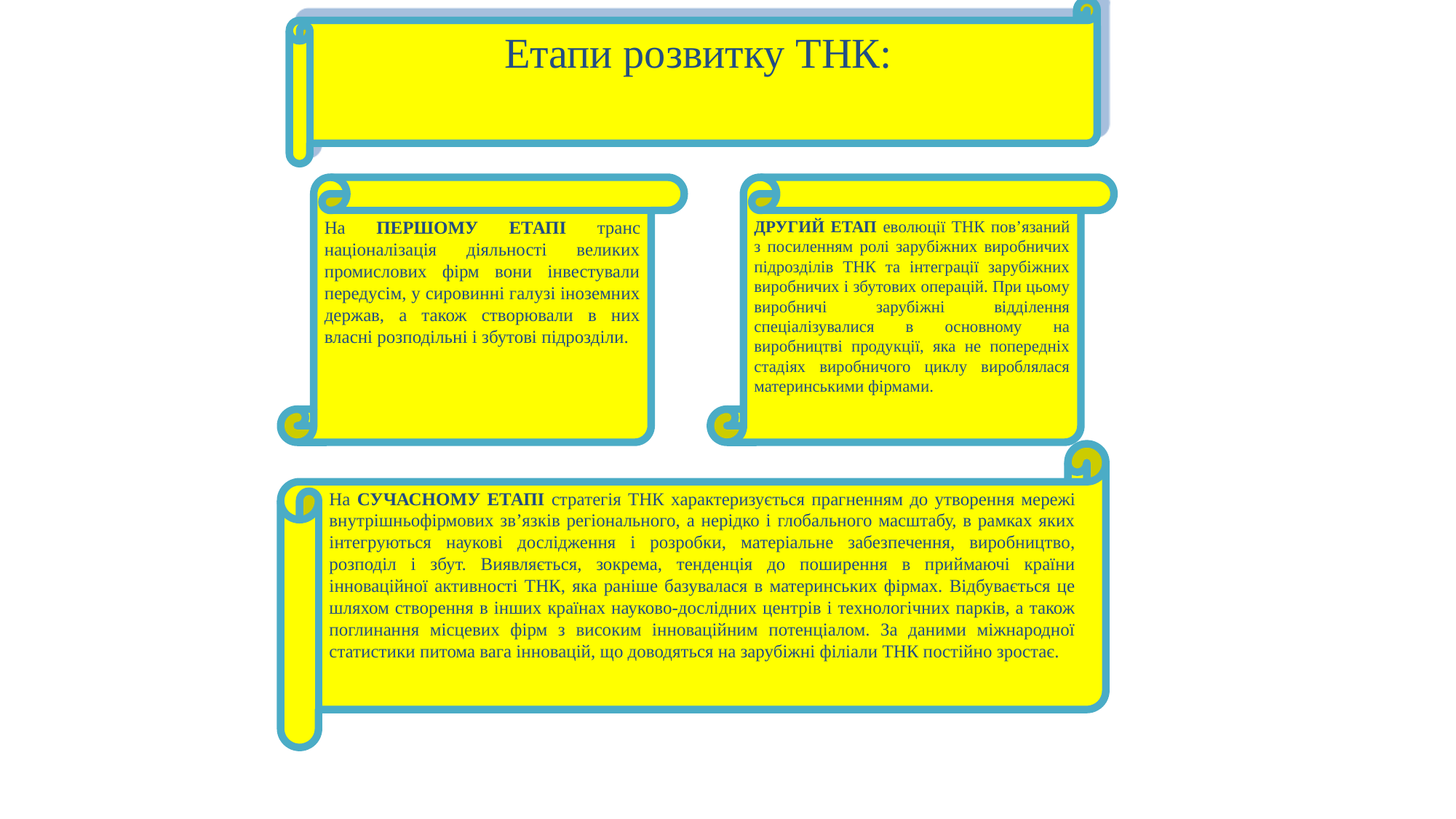

Етапи розвитку ТНК:
На ПЕРШОМУ ЕТАПІ транс націоналізація діяльності великих промислових фірм вони інвестували передусім, у сировинні галузі іноземних держав, а також створювали в них власні розподільні і збутові підрозділи.

ДРУГИЙ ЕТАП еволюції ТНК пов’язаний з посиленням ролі зарубіжних виробничих підрозділів ТНК та інтеграції зарубіжних виробничих і збутових операцій. При цьому виробничі зарубіжні відділення спеціалізувалися в основному на виробництві продукції, яка не попередніх стадіях виробничого циклу вироблялася материнськими фірмами.

На СУЧАСНОМУ ЕТАПІ стратегія ТНК характеризується прагненням до утворення мережі внутрішньофірмових зв’язків регіонального, а нерідко і глобального масштабу, в рамках яких інтегруються наукові дослідження і розробки, матеріальне забезпечення, виробництво, розподіл і збут. Виявляється, зокрема, тенденція до поширення в приймаючі країни інноваційної активності ТНК, яка раніше базувалася в материнських фірмах. Відбувається це шляхом створення в інших країнах науково-дослідних центрів і технологічних парків, а також поглинання місцевих фірм з високим інноваційним потенціалом. За даними міжнародної статистики питома вага інновацій, що доводяться на зарубіжні філіали ТНК постійно зростає.